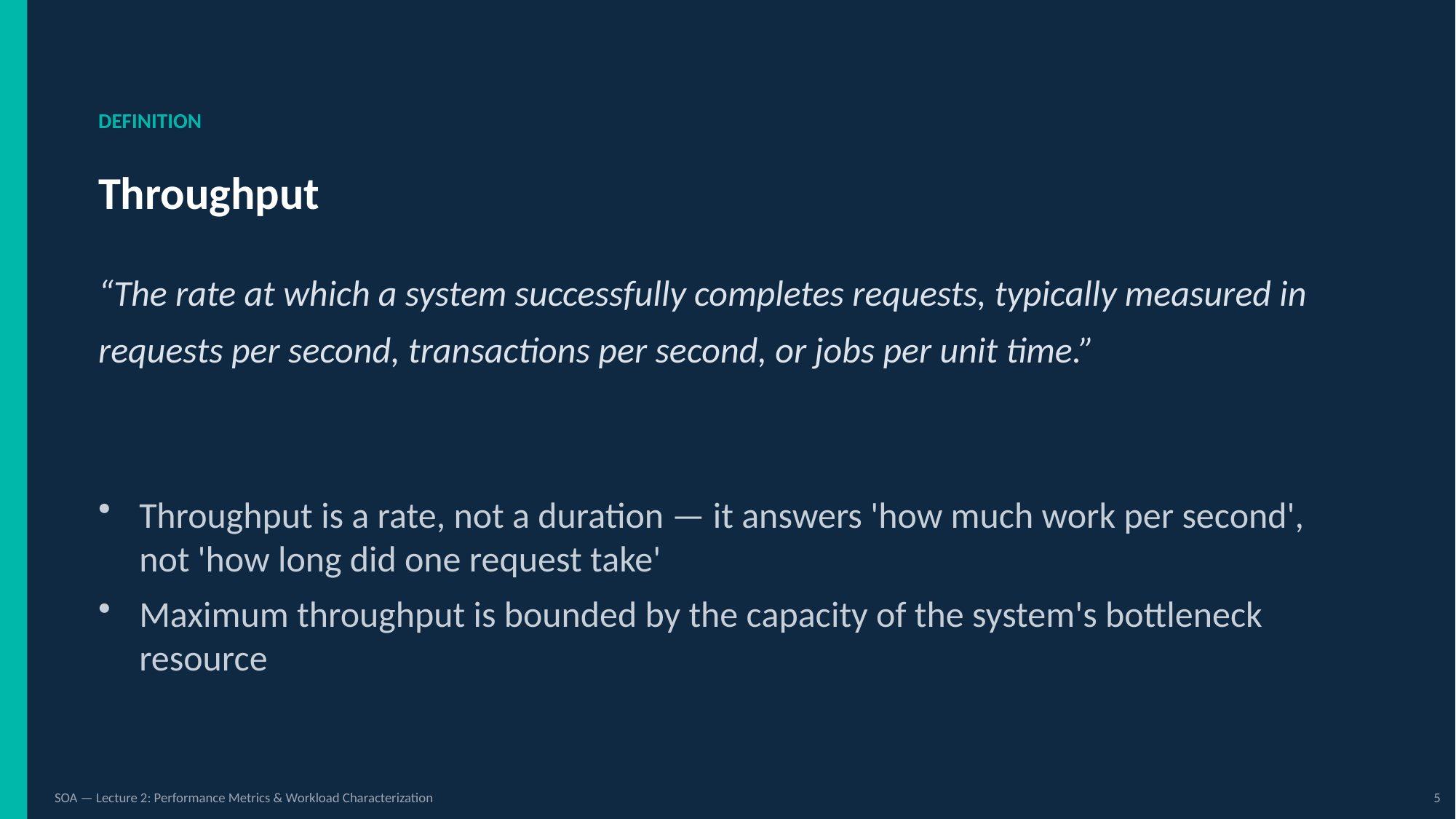

DEFINITION
Throughput
“The rate at which a system successfully completes requests, typically measured in requests per second, transactions per second, or jobs per unit time.”
Throughput is a rate, not a duration — it answers 'how much work per second', not 'how long did one request take'
Maximum throughput is bounded by the capacity of the system's bottleneck resource
SOA — Lecture 2: Performance Metrics & Workload Characterization
5